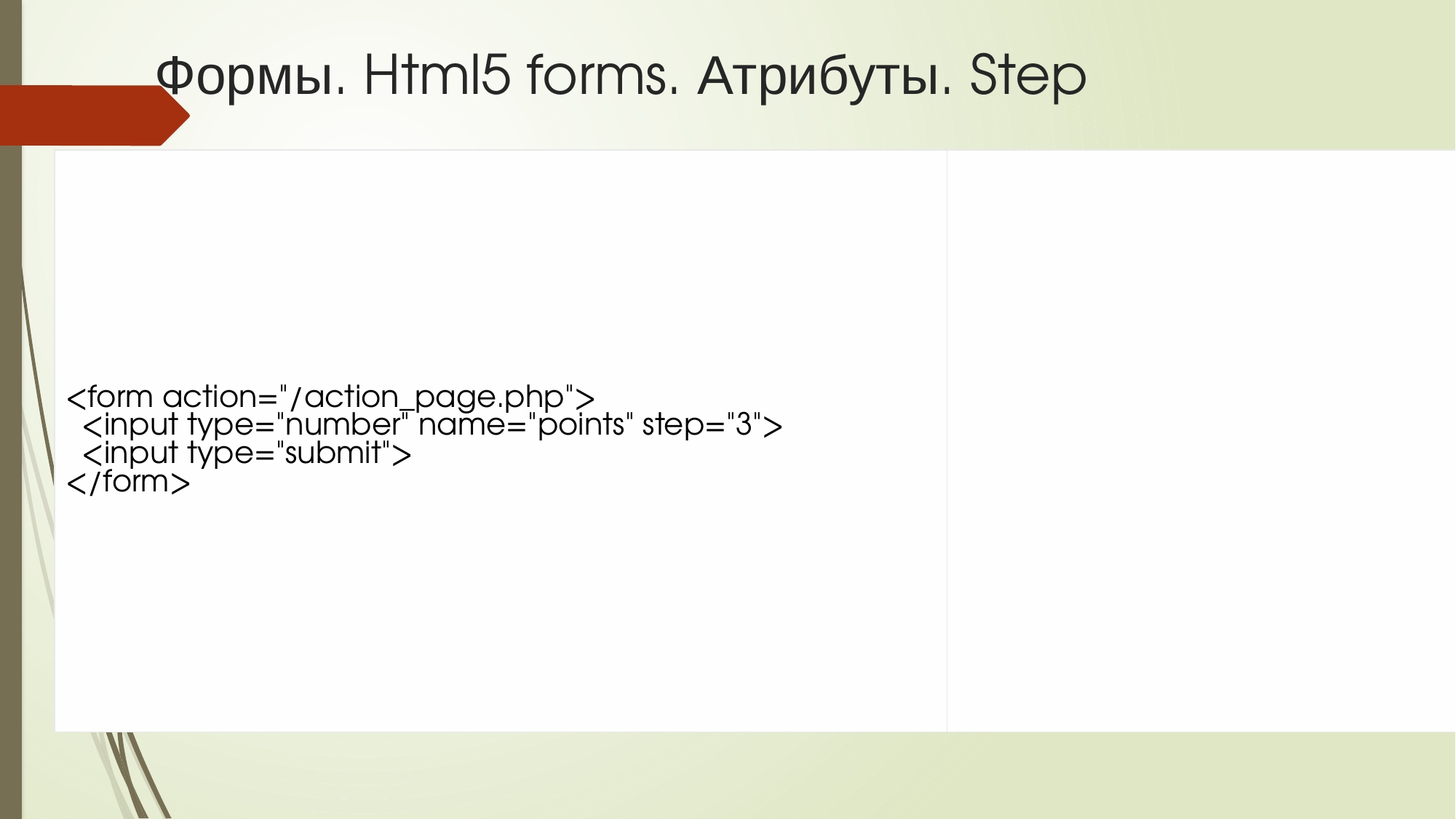

# Формы. Html5 forms. Атрибуты. Step
| <form action="/action\_page.php"> <input type="number" name="points" step="3"> <input type="submit"> </form> |  |
| --- | --- |